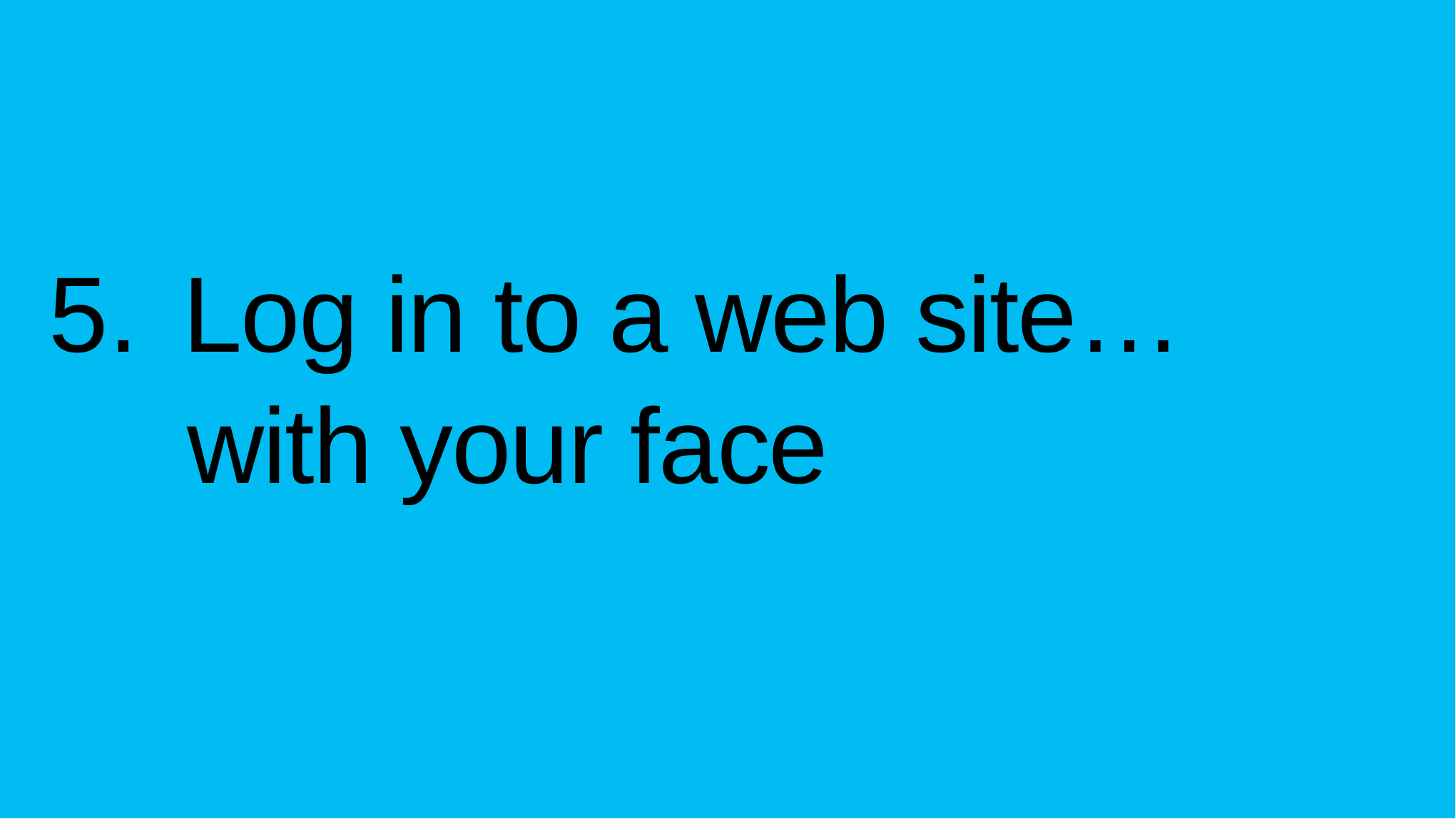

# Log in to a web site…
with your face